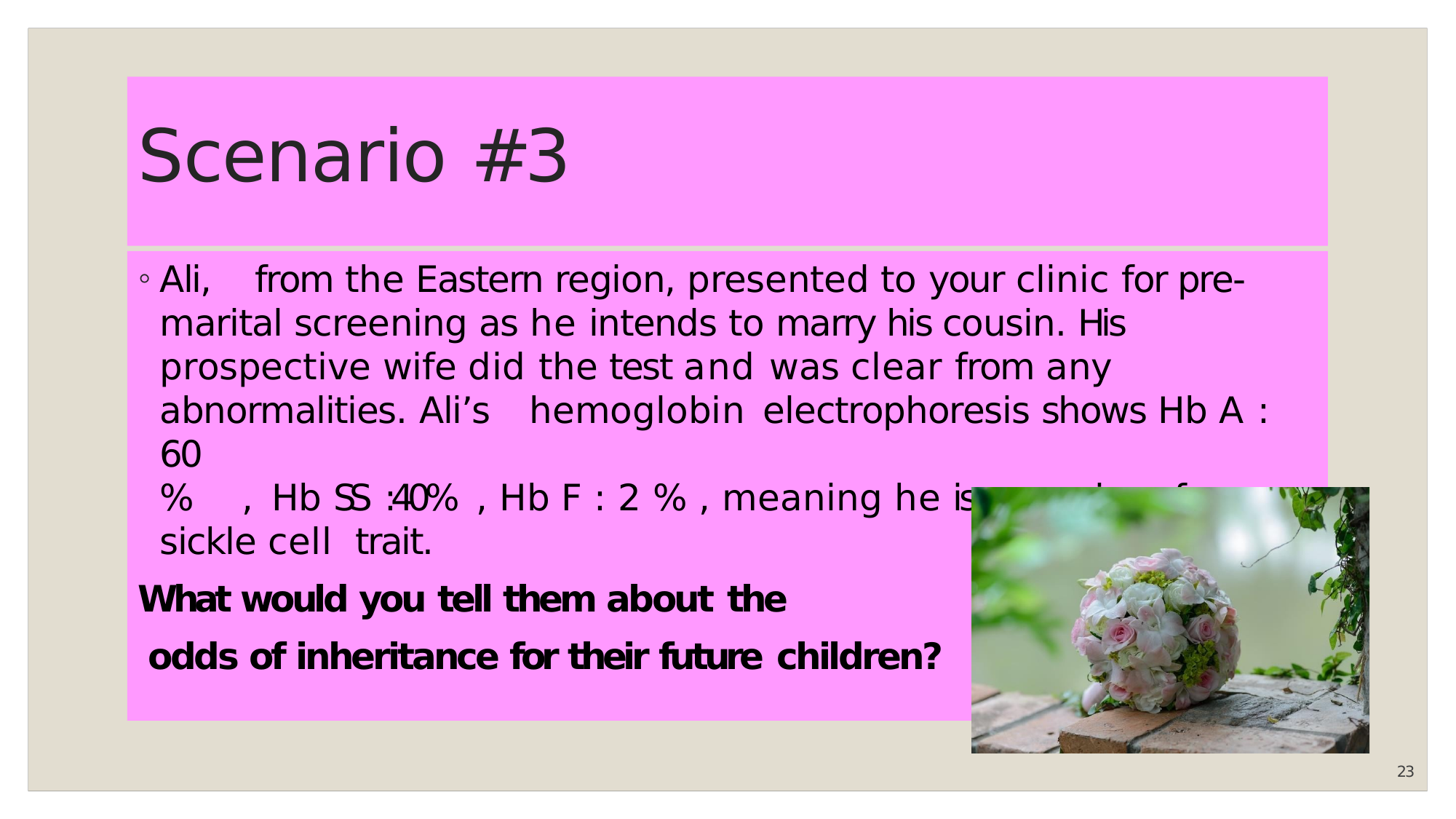

# Scenario #3

Ali,	from the Eastern region, presented to your clinic for pre-  marital screening as he intends to marry his cousin. His  prospective wife did the test and was clear from any  abnormalities. Ali’s	hemoglobin	electrophoresis shows Hb A : 60
%	,	Hb SS :40%	, Hb F : 2 % , meaning he is a carrier of sickle cell  trait.
What would you tell them about the
odds of inheritance for their future children?

23